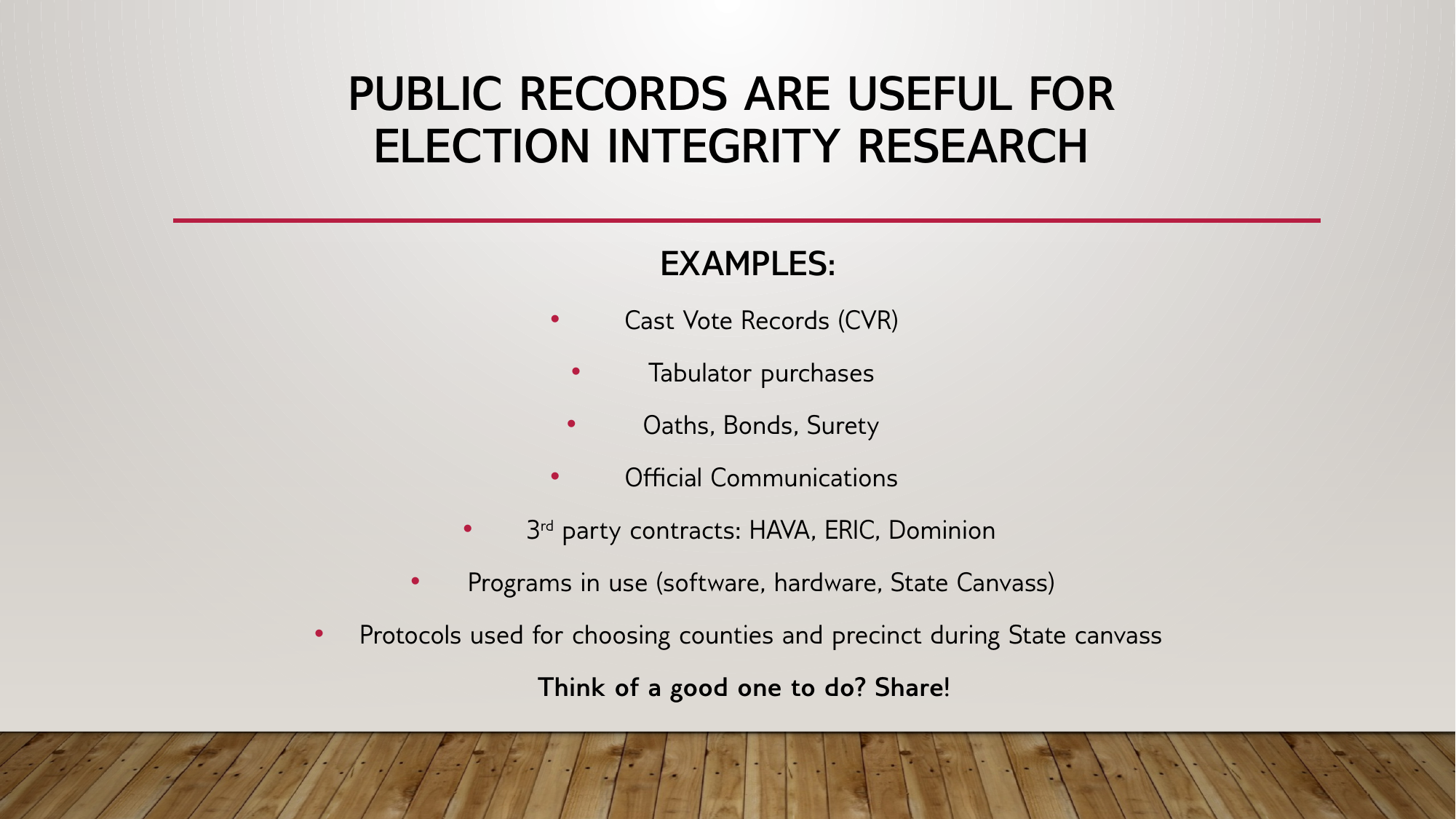

# Public records are useful for Election integrity research
EXAMPLES:
Cast Vote Records (CVR)
Tabulator purchases
Oaths, Bonds, Surety
Official Communications
3rd party contracts: HAVA, ERIC, Dominion
Programs in use (software, hardware, State Canvass)
Protocols used for choosing counties and precinct during State canvass
Think of a good one to do? Share!